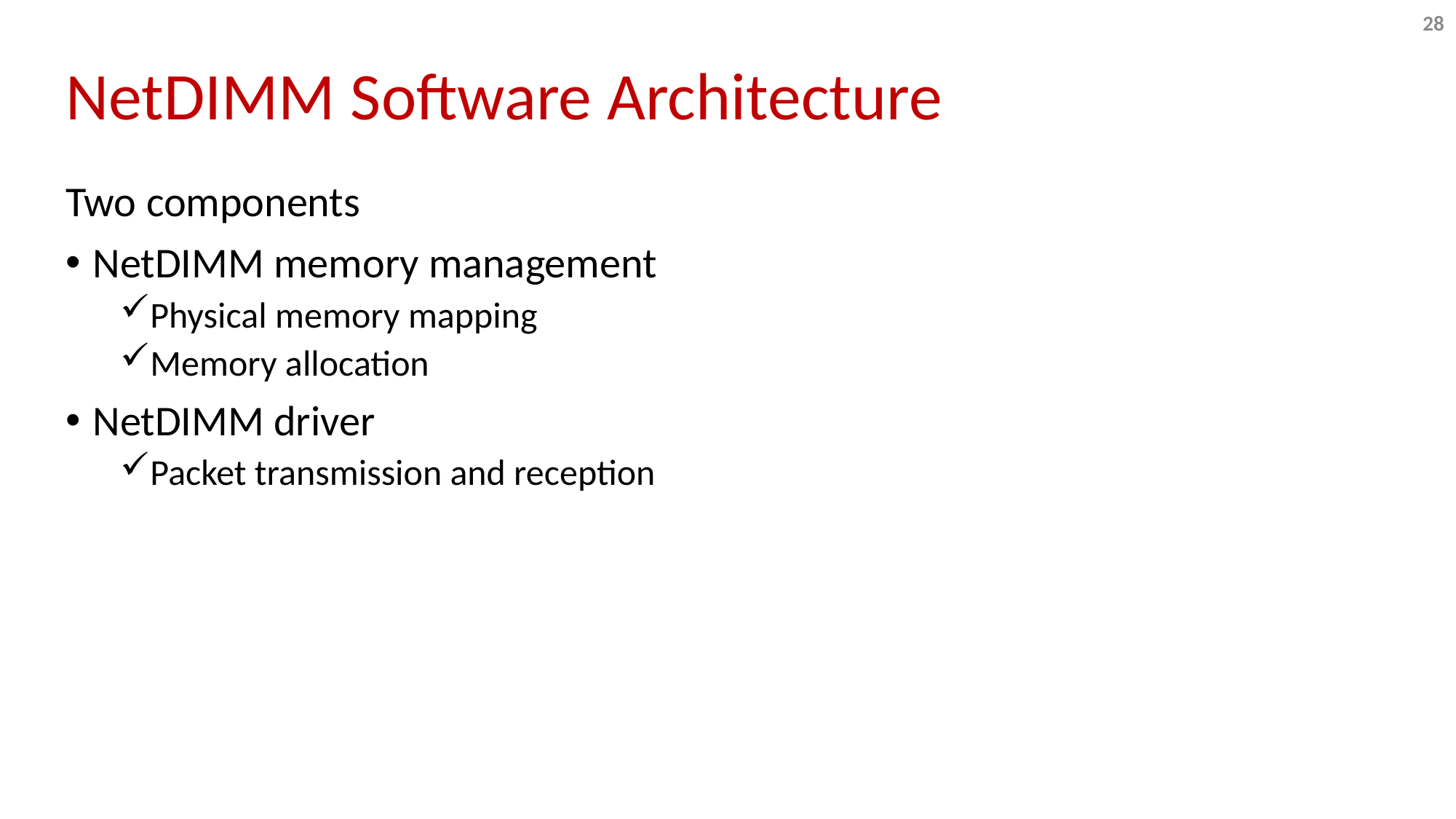

28
# NetDIMM Software Architecture
Two components
NetDIMM memory management
Physical memory mapping
Memory allocation
NetDIMM driver
Packet transmission and reception